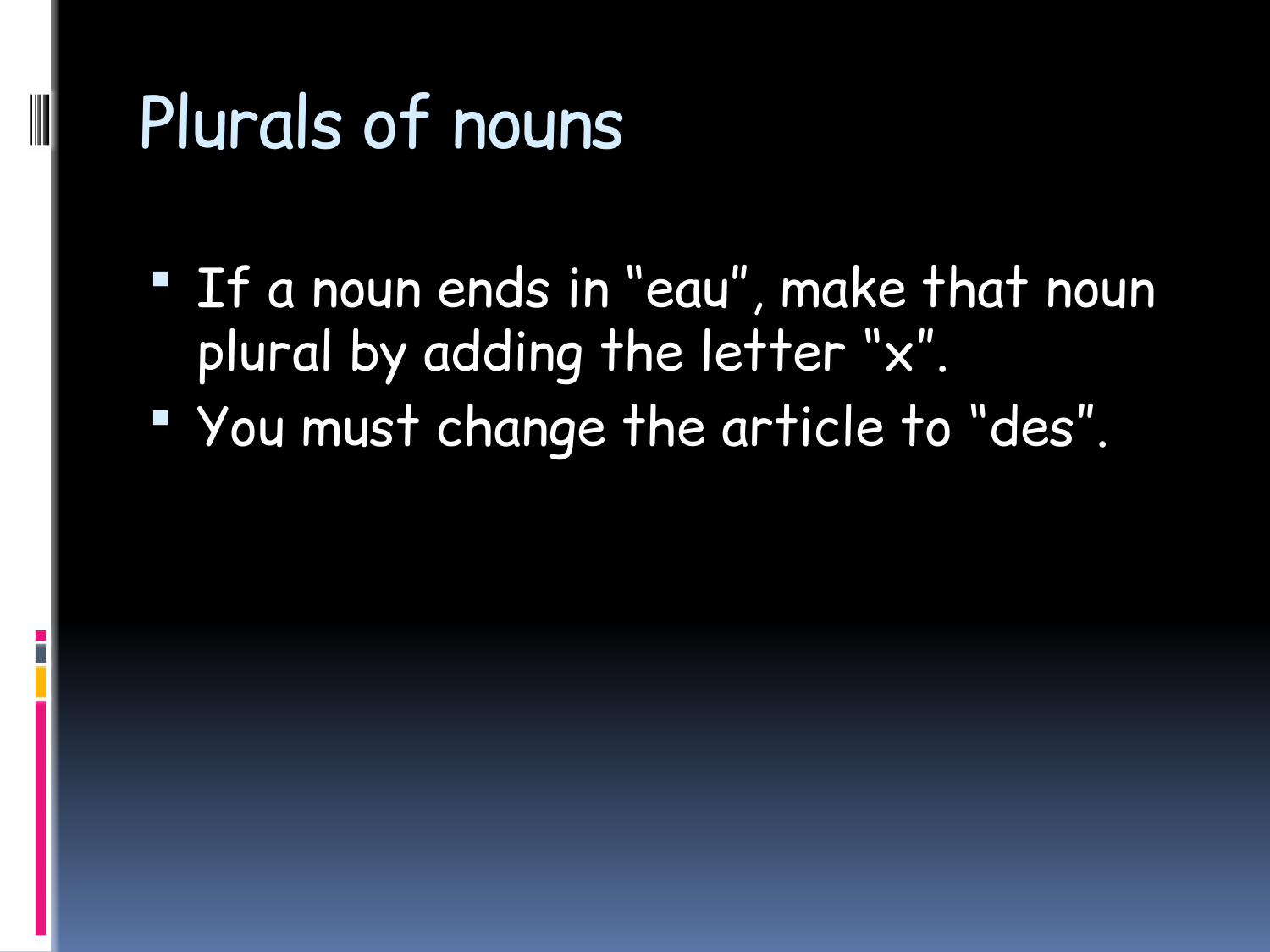

# Plurals of nouns
If a noun ends in “eau”, make that noun plural by adding the letter “x”.
You must change the article to “des”.